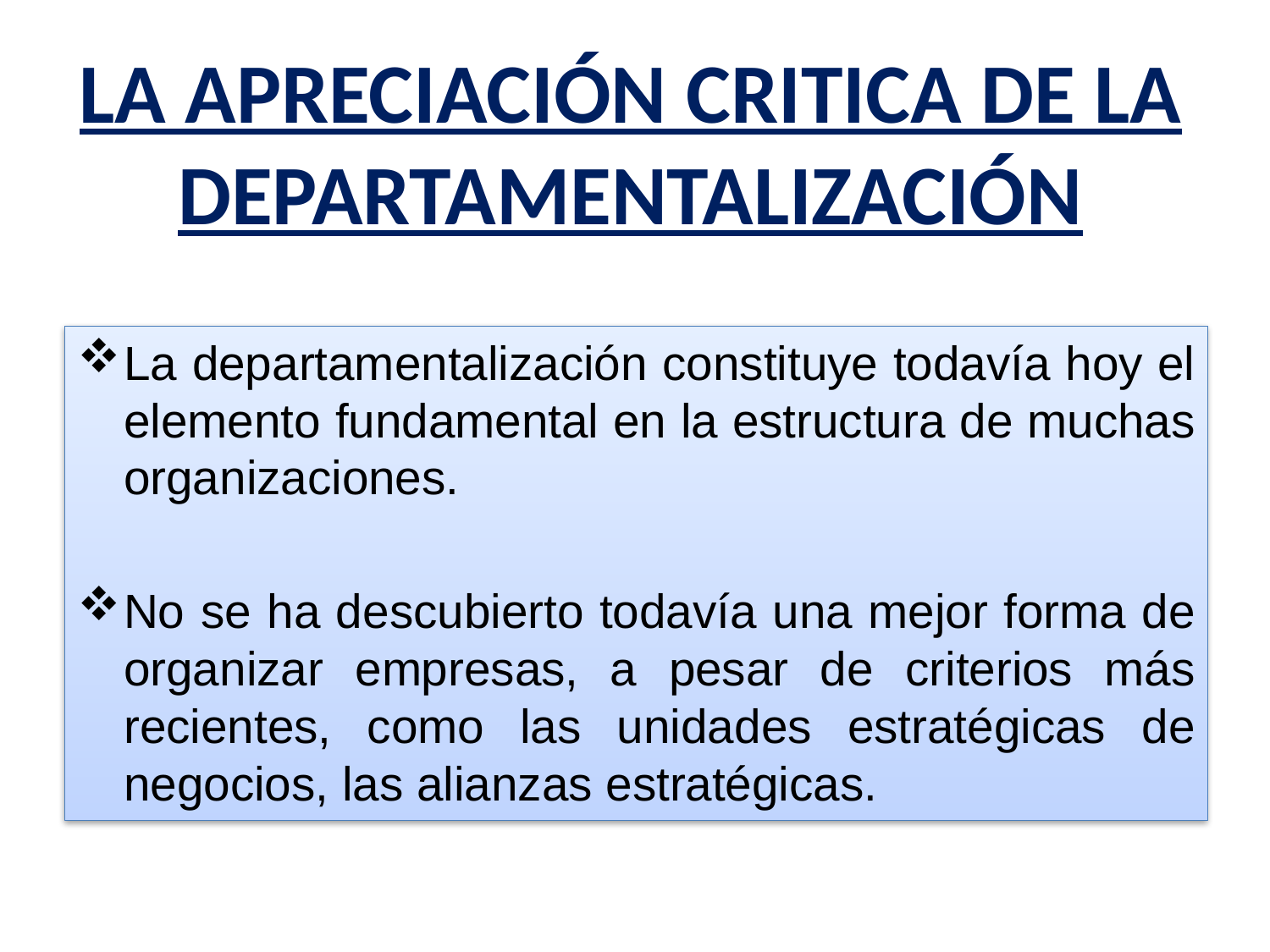

# LA APRECIACIÓN CRITICA DE LA DEPARTAMENTALIZACIÓN
La departamentalización constituye todavía hoy el elemento fundamental en la estructura de muchas organizaciones.

No se ha descubierto todavía una mejor forma de organizar empresas, a pesar de criterios más recientes, como las unidades estratégicas de negocios, las alianzas estratégicas.